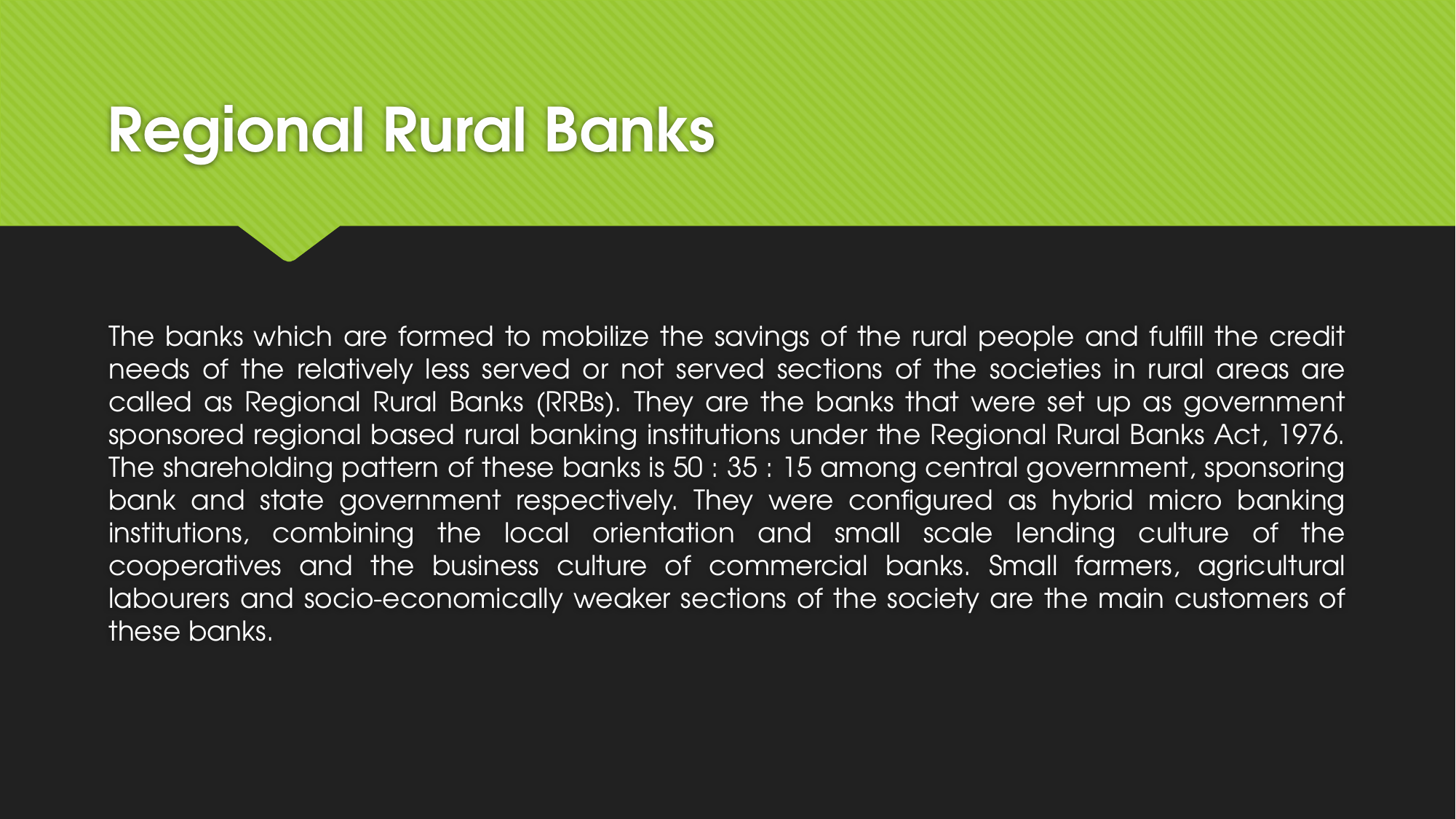

# Regional Rural Banks
The banks which are formed to mobilize the savings of the rural people and fulfill the credit needs of the relatively less served or not served sections of the societies in rural areas are called as Regional Rural Banks (RRBs). They are the banks that were set up as government sponsored regional based rural banking institutions under the Regional Rural Banks Act, 1976. The shareholding pattern of these banks is 50 : 35 : 15 among central government, sponsoring bank and state government respectively. They were configured as hybrid micro banking institutions, combining the local orientation and small scale lending culture of the cooperatives and the business culture of commercial banks. Small farmers, agricultural labourers and socio-economically weaker sections of the society are the main customers of these banks.